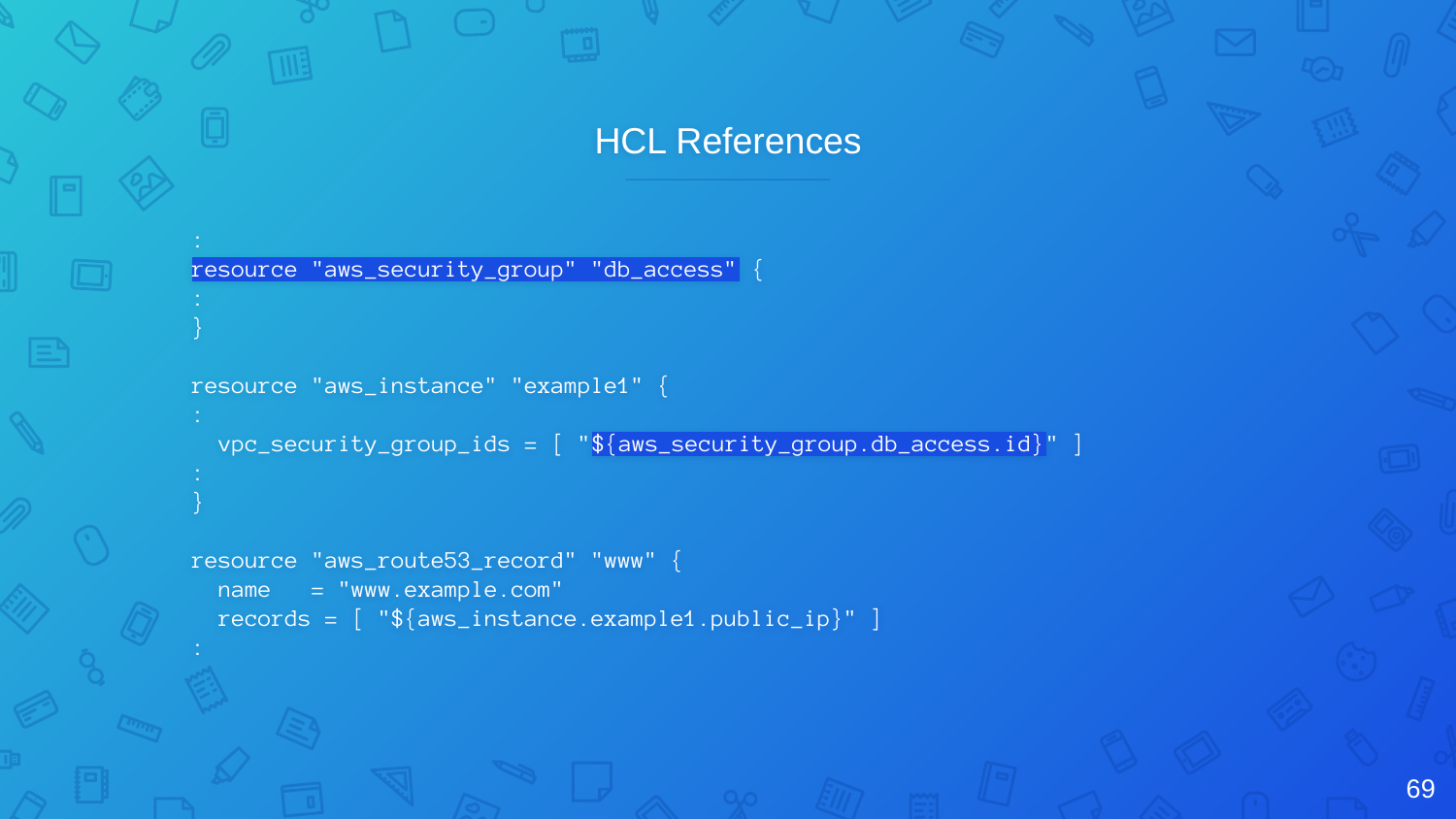

# HCL References
:
resource "aws_security_group" "db_access" {
:
}
resource "aws_instance" "example1" {
:
  vpc_security_group_ids = [ "${aws_security_group.db_access.id}" ]
:
}
resource "aws_route53_record" "www" {
  name   = "www.example.com"
  records = [ "${aws_instance.example1.public_ip}" ]
:

69